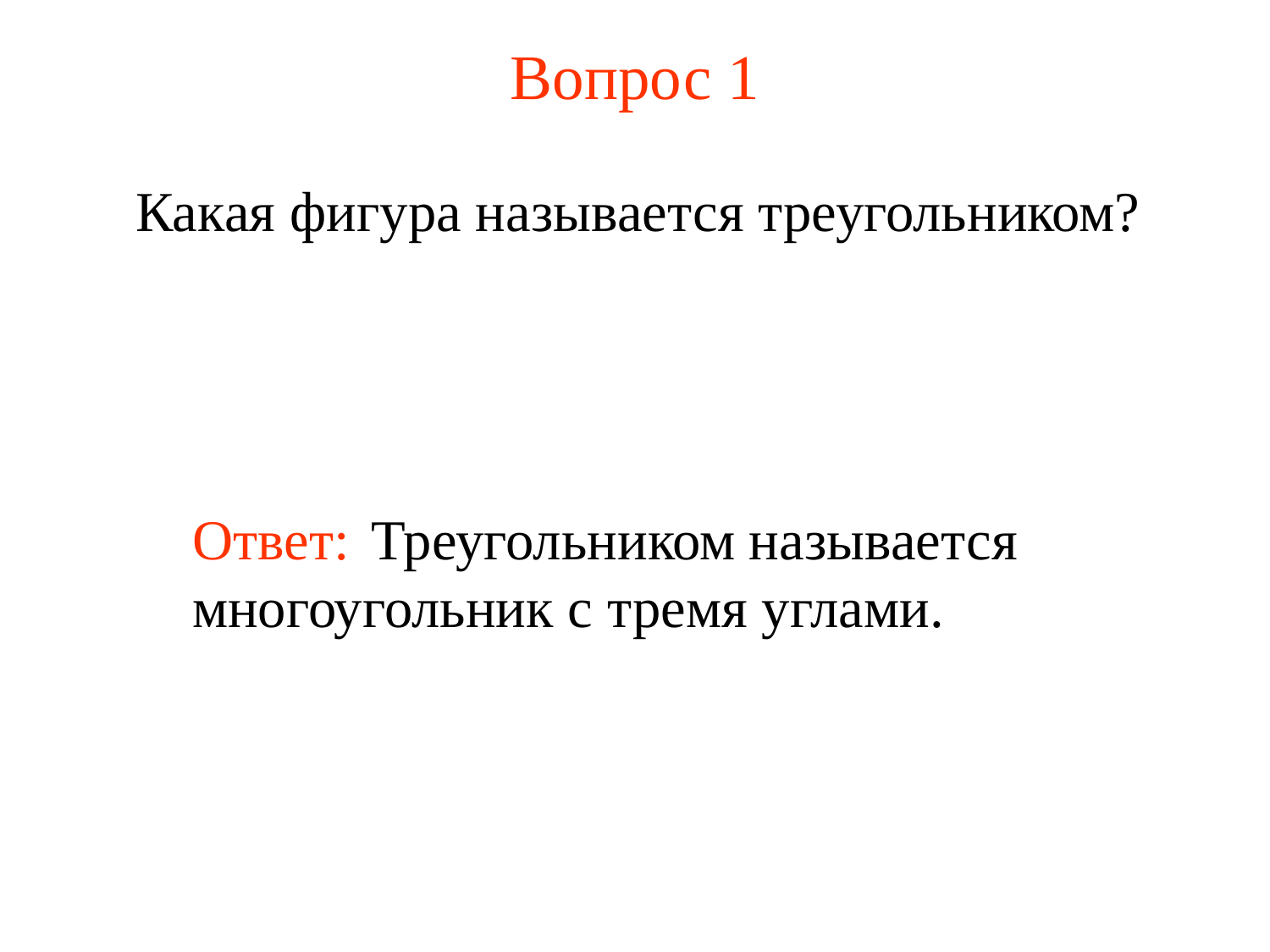

# Вопрос 1
Какая фигура называется треугольником?
Ответ:  Треугольником называется многоугольник с тремя углами.